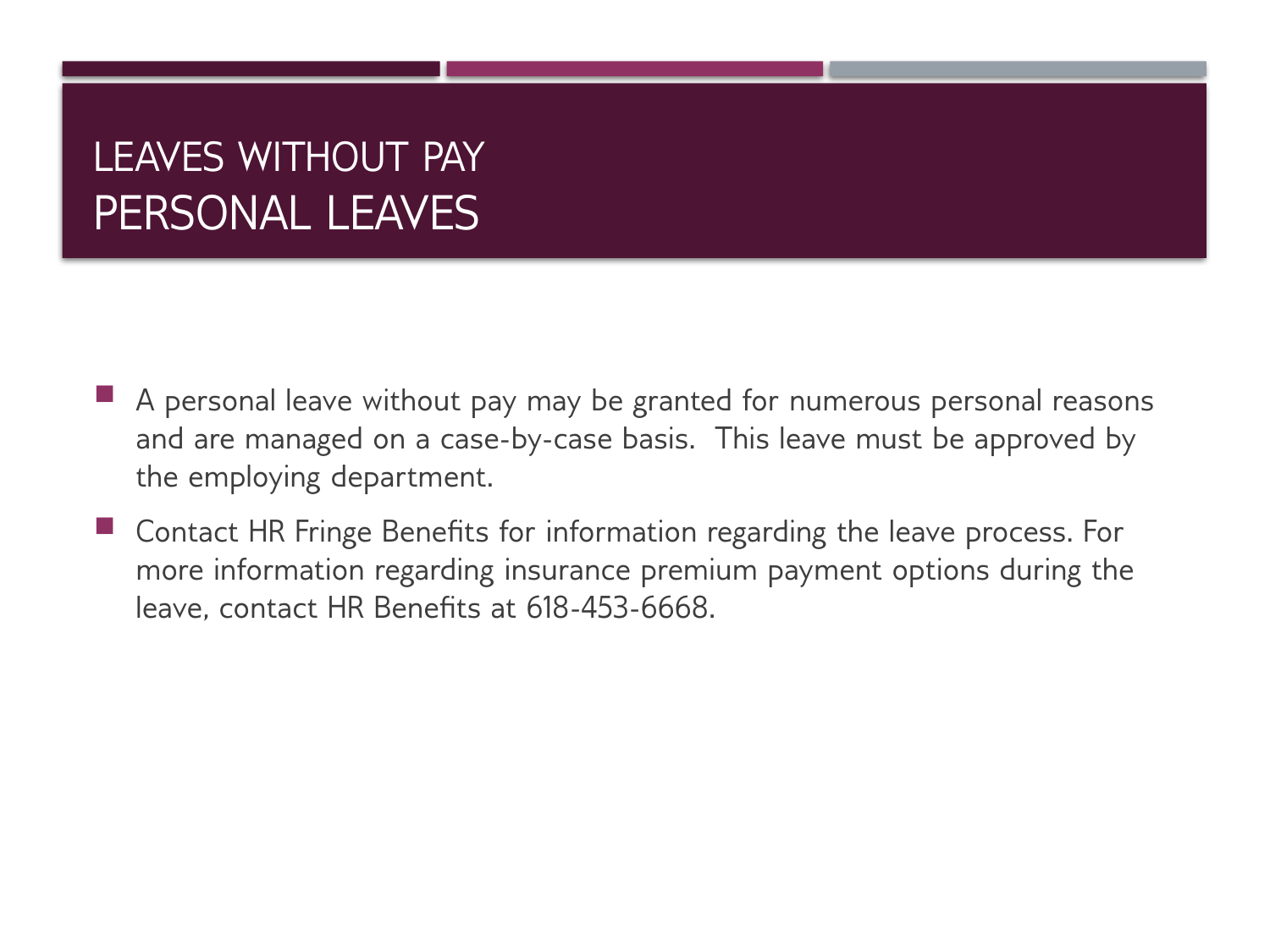

# Leaves without Pay Personal Leaves
A personal leave without pay may be granted for numerous personal reasons and are managed on a case-by-case basis.  This leave must be approved by the employing department.
Contact HR Fringe Benefits for information regarding the leave process. For more information regarding insurance premium payment options during the leave, contact HR Benefits at 618-453-6668.